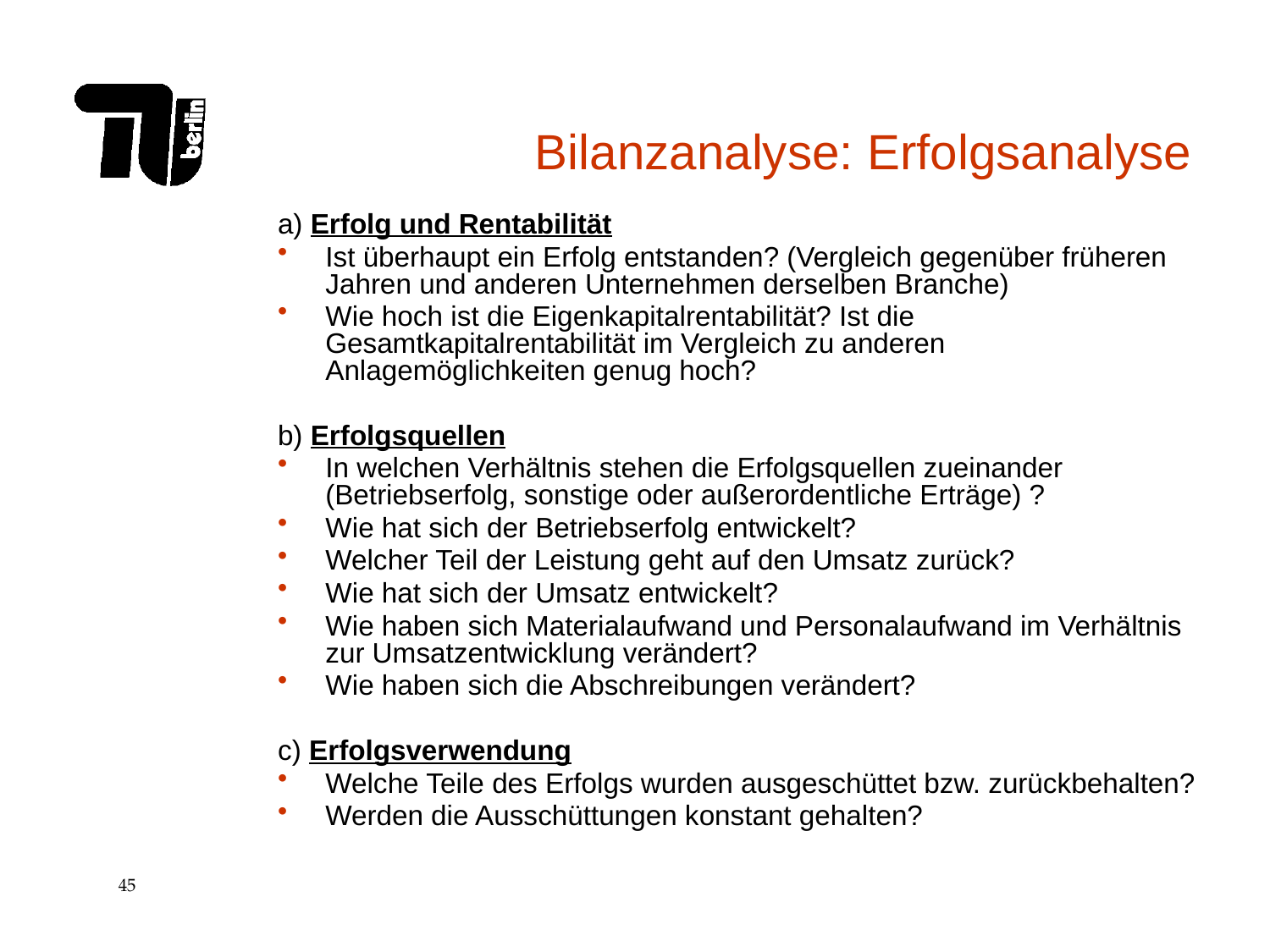

# Bilanzanalyse: Erfolgsanalyse
a) Erfolg und Rentabilität
Ist überhaupt ein Erfolg entstanden? (Vergleich gegenüber früheren Jahren und anderen Unternehmen derselben Branche)
Wie hoch ist die Eigenkapitalrentabilität? Ist die Gesamtkapitalrentabilität im Vergleich zu anderen Anlagemöglichkeiten genug hoch?

b) Erfolgsquellen
In welchen Verhältnis stehen die Erfolgsquellen zueinander (Betriebserfolg, sonstige oder außerordentliche Erträge) ?
Wie hat sich der Betriebserfolg entwickelt?
Welcher Teil der Leistung geht auf den Umsatz zurück?
Wie hat sich der Umsatz entwickelt?
Wie haben sich Materialaufwand und Personalaufwand im Verhältnis zur Umsatzentwicklung verändert?
Wie haben sich die Abschreibungen verändert?

c) Erfolgsverwendung
Welche Teile des Erfolgs wurden ausgeschüttet bzw. zurückbehalten?
Werden die Ausschüttungen konstant gehalten?